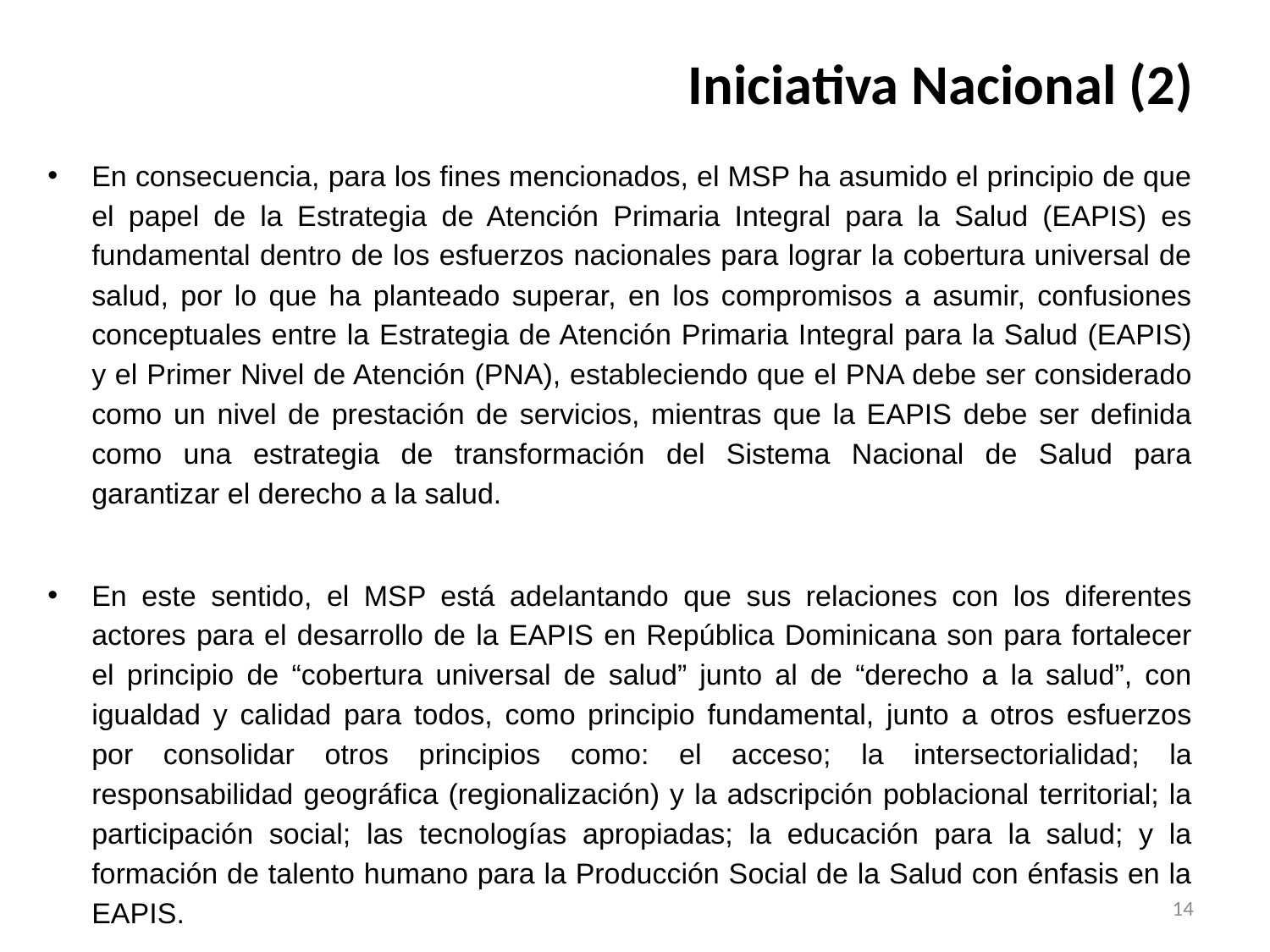

# Iniciativa Nacional (2)
En consecuencia, para los fines mencionados, el MSP ha asumido el principio de que el papel de la Estrategia de Atención Primaria Integral para la Salud (EAPIS) es fundamental dentro de los esfuerzos nacionales para lograr la cobertura universal de salud, por lo que ha planteado superar, en los compromisos a asumir, confusiones conceptuales entre la Estrategia de Atención Primaria Integral para la Salud (EAPIS) y el Primer Nivel de Atención (PNA), estableciendo que el PNA debe ser considerado como un nivel de prestación de servicios, mientras que la EAPIS debe ser definida como una estrategia de transformación del Sistema Nacional de Salud para garantizar el derecho a la salud.

En este sentido, el MSP está adelantando que sus relaciones con los diferentes actores para el desarrollo de la EAPIS en República Dominicana son para fortalecer el principio de “cobertura universal de salud” junto al de “derecho a la salud”, con igualdad y calidad para todos, como principio fundamental, junto a otros esfuerzos por consolidar otros principios como: el acceso; la intersectorialidad; la responsabilidad geográfica (regionalización) y la adscripción poblacional territorial; la participación social; las tecnologías apropiadas; la educación para la salud; y la formación de talento humano para la Producción Social de la Salud con énfasis en la EAPIS.

14